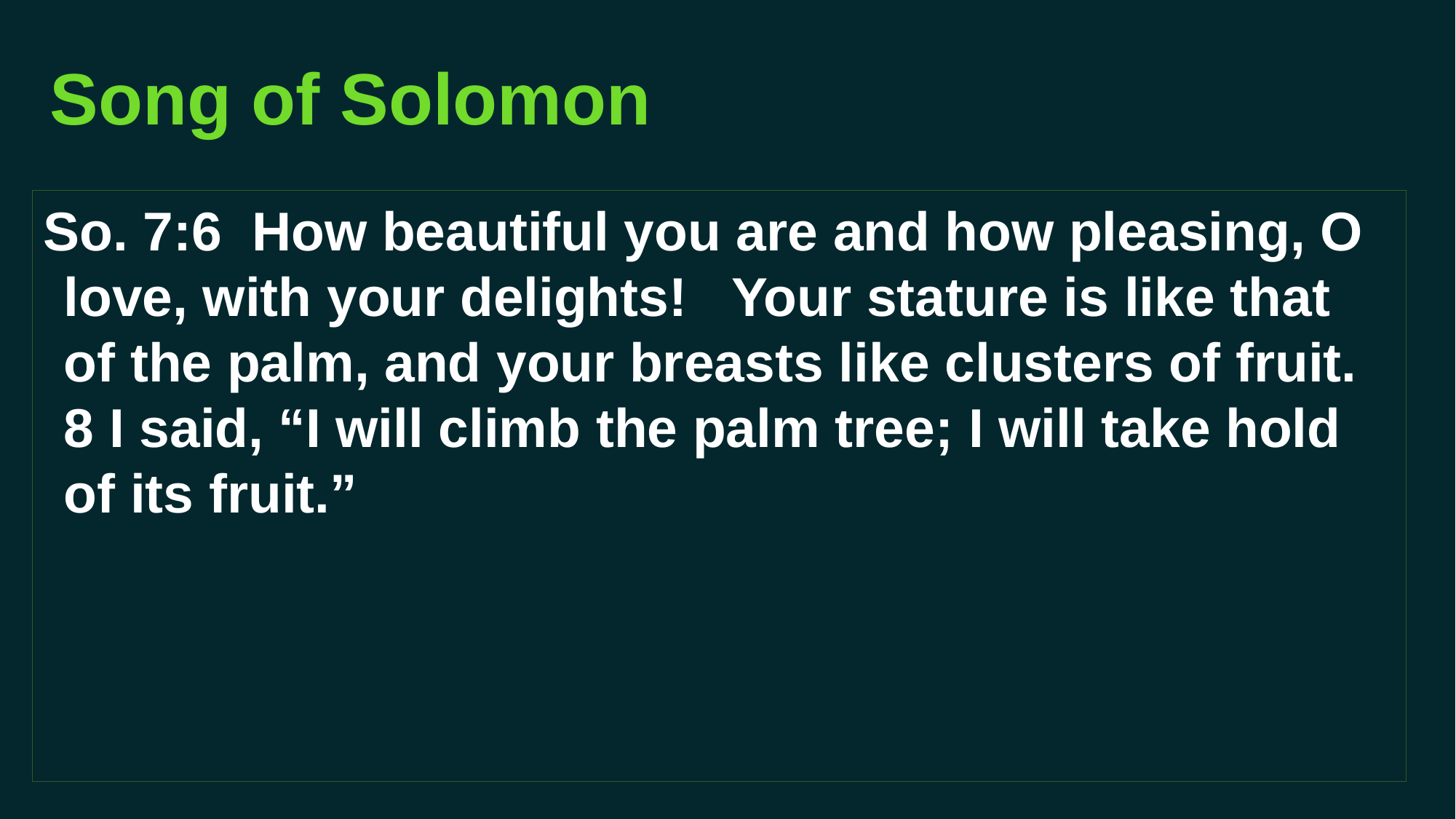

# Song of Solomon
So. 7:6  How beautiful you are and how pleasing, O love, with your delights!   Your stature is like that of the palm, and your breasts like clusters of fruit. 8 I said, “I will climb the palm tree; I will take hold of its fruit.”